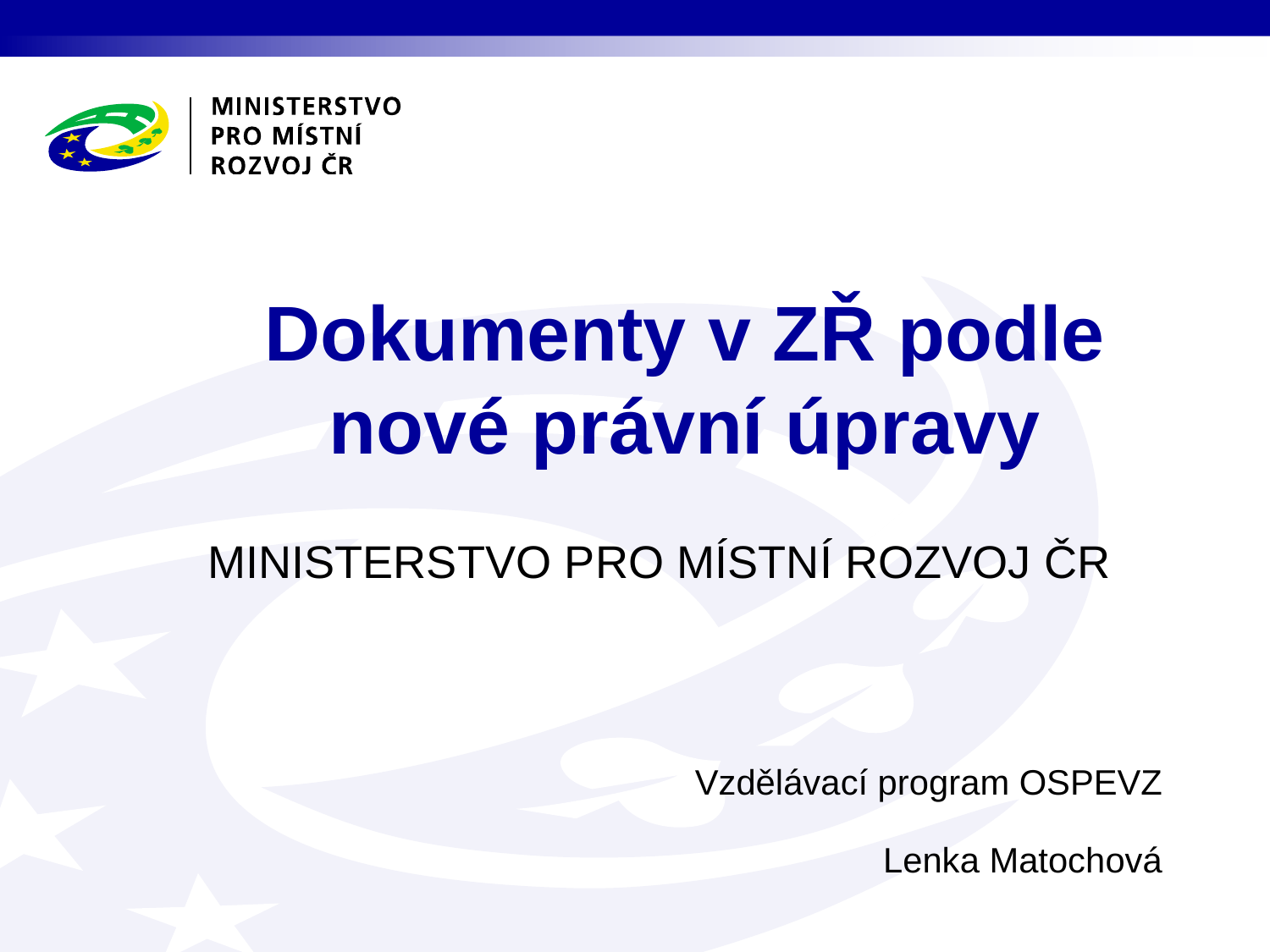

# Dokumenty v ZŘ podle nové právní úpravy
Vzdělávací program OSPEVZ
Lenka Matochová